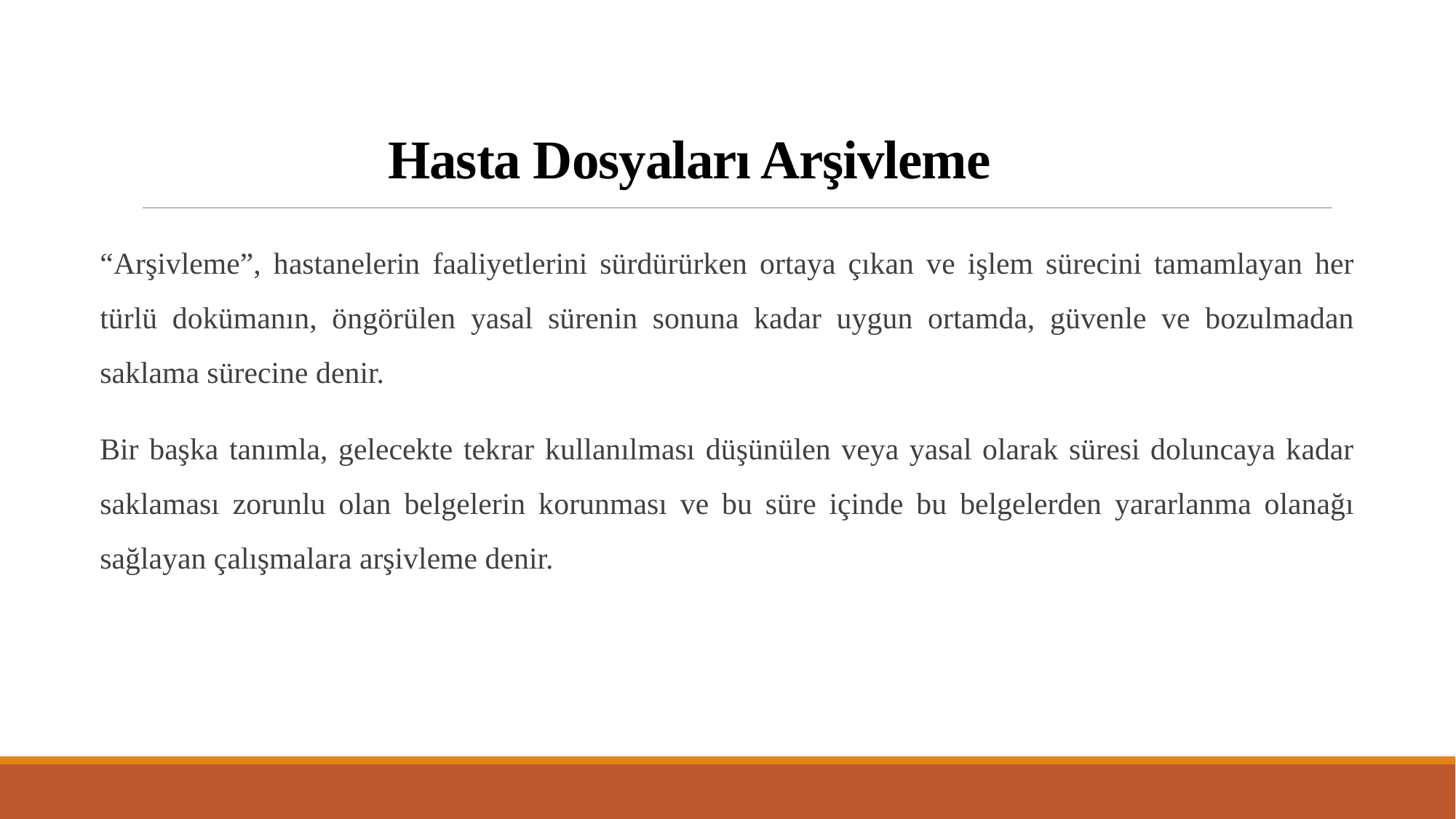

# Hasta Dosyaları Arşivleme
“Arşivleme”, hastanelerin faaliyetlerini sürdürürken ortaya çıkan ve işlem sürecini tamamlayan her türlü dokümanın, öngörülen yasal sürenin sonuna kadar uygun ortamda, güvenle ve bozulmadan saklama sürecine denir.
Bir başka tanımla, gelecekte tekrar kullanılması düşünülen veya yasal olarak süresi doluncaya kadar saklaması zorunlu olan belgelerin korunması ve bu süre içinde bu belgelerden yararlanma olanağı sağlayan çalışmalara arşivleme denir.